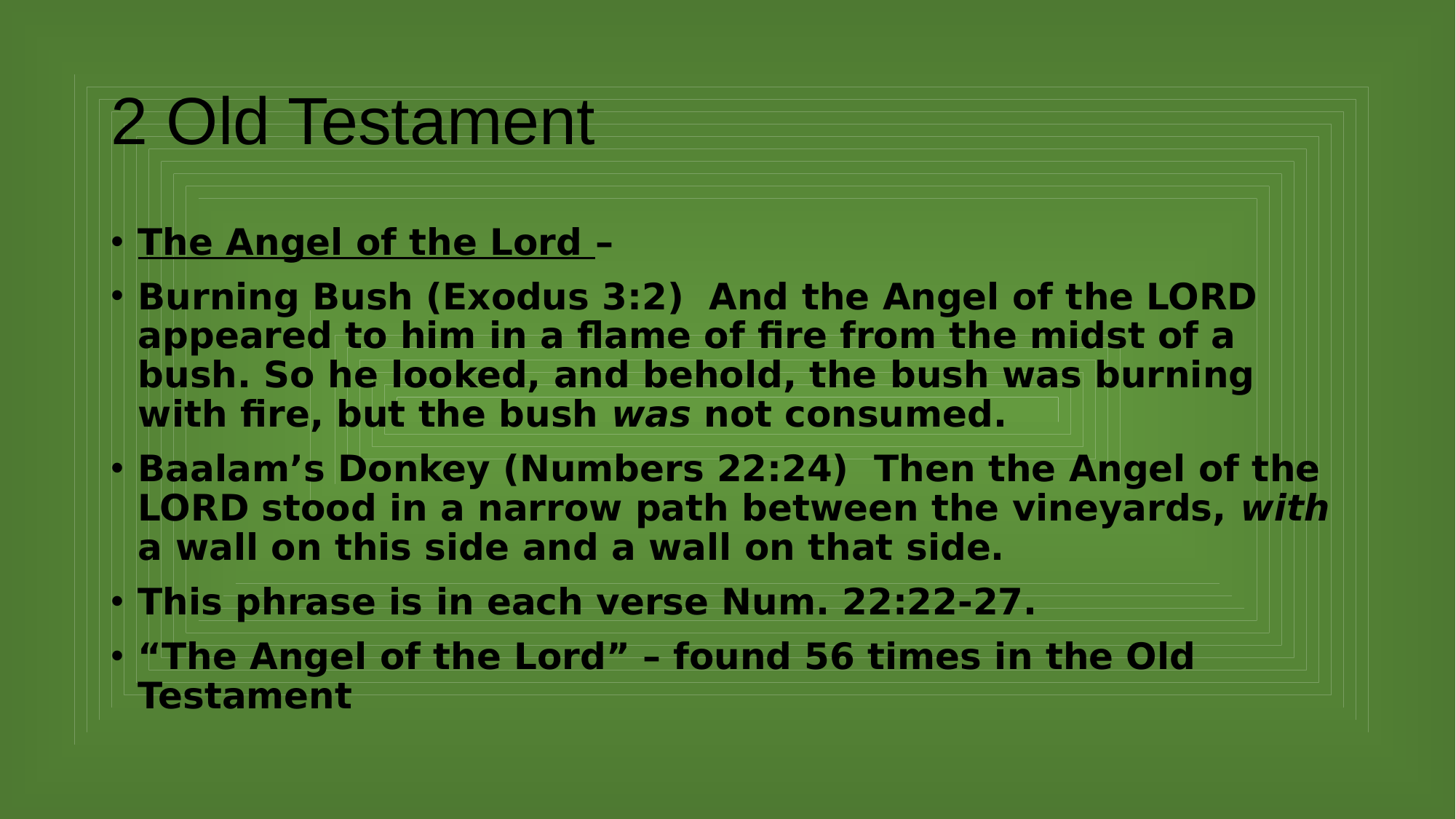

# 2 Old Testament
The Angel of the Lord –
Burning Bush (Exodus 3:2)  And the Angel of the LORD appeared to him in a flame of fire from the midst of a bush. So he looked, and behold, the bush was burning with fire, but the bush was not consumed.
Baalam’s Donkey (Numbers 22:24)  Then the Angel of the LORD stood in a narrow path between the vineyards, with a wall on this side and a wall on that side.
This phrase is in each verse Num. 22:22-27.
“The Angel of the Lord” – found 56 times in the Old Testament